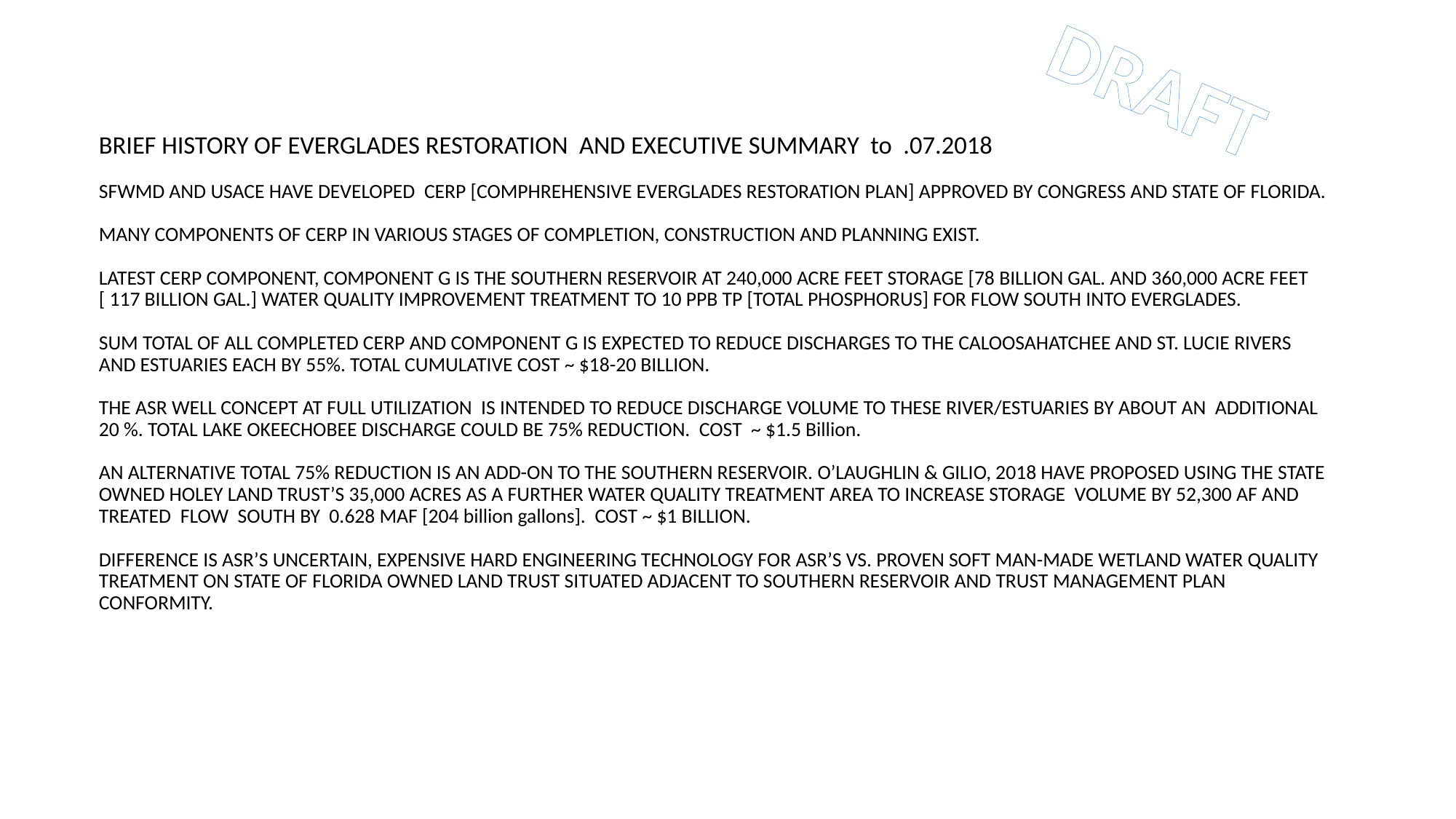

DRAFT
# BRIEF HISTORY OF EVERGLADES RESTORATION  AND EXECUTIVE SUMMARY  to  .07.2018 SFWMD AND USACE HAVE DEVELOPED  CERP [COMPHREHENSIVE EVERGLADES RESTORATION PLAN] APPROVED BY CONGRESS AND STATE OF FLORIDA. MANY COMPONENTS OF CERP IN VARIOUS STAGES OF COMPLETION, CONSTRUCTION AND PLANNING EXIST. LATEST CERP COMPONENT, COMPONENT G IS THE SOUTHERN RESERVOIR AT 240,000 ACRE FEET STORAGE [78 BILLION GAL. AND 360,000 ACRE FEET [ 117 BILLION GAL.] WATER QUALITY IMPROVEMENT TREATMENT TO 10 PPB TP [TOTAL PHOSPHORUS] FOR FLOW SOUTH INTO EVERGLADES. SUM TOTAL OF ALL COMPLETED CERP AND COMPONENT G IS EXPECTED TO REDUCE DISCHARGES TO THE CALOOSAHATCHEE AND ST. LUCIE RIVERS AND ESTUARIES EACH BY 55%. TOTAL CUMULATIVE COST ~ $18-20 BILLION. THE ASR WELL CONCEPT AT FULL UTILIZATION  IS INTENDED TO REDUCE DISCHARGE VOLUME TO THESE RIVER/ESTUARIES BY ABOUT AN  ADDITIONAL 20 %. TOTAL LAKE OKEECHOBEE DISCHARGE COULD BE 75% REDUCTION.  COST  ~ $1.5 Billion. AN ALTERNATIVE TOTAL 75% REDUCTION IS AN ADD-ON TO THE SOUTHERN RESERVOIR. O’LAUGHLIN & GILIO, 2018 HAVE PROPOSED USING THE STATE OWNED HOLEY LAND TRUST’S 35,000 ACRES AS A FURTHER WATER QUALITY TREATMENT AREA TO INCREASE STORAGE  VOLUME BY 52,300 AF AND TREATED  FLOW  SOUTH BY  0.628 MAF [204 billion gallons].  COST ~ $1 BILLION. DIFFERENCE IS ASR’S UNCERTAIN, EXPENSIVE HARD ENGINEERING TECHNOLOGY FOR ASR’S VS. PROVEN SOFT MAN-MADE WETLAND WATER QUALITY TREATMENT ON STATE OF FLORIDA OWNED LAND TRUST SITUATED ADJACENT TO SOUTHERN RESERVOIR AND TRUST MANAGEMENT PLAN CONFORMITY.